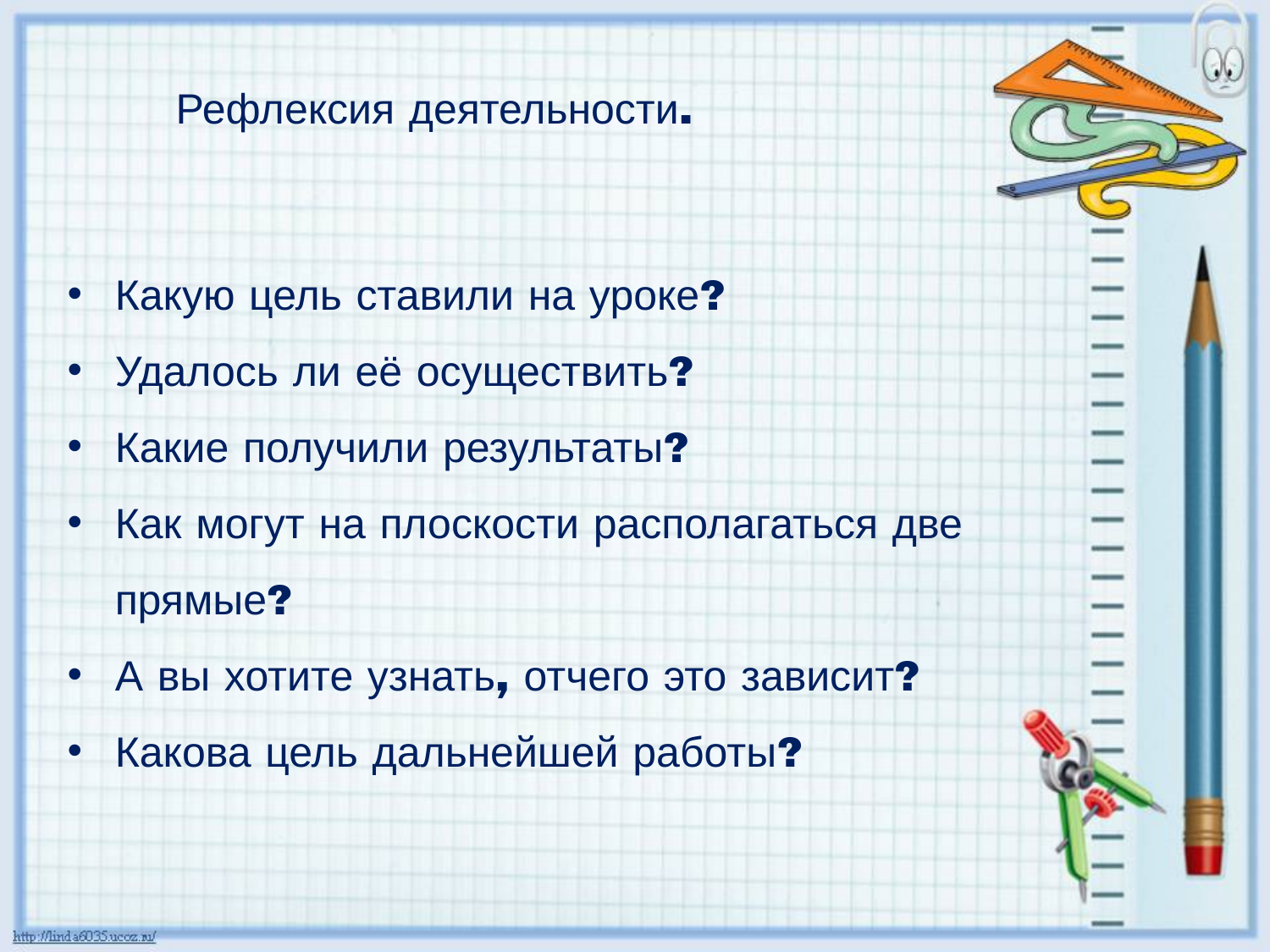

Рефлексия деятельности.
Какую цель ставили на уроке?
Удалось ли её осуществить?
Какие получили результаты?
Как могут на плоскости располагаться две прямые?
А вы хотите узнать, отчего это зависит?
Какова цель дальнейшей работы?